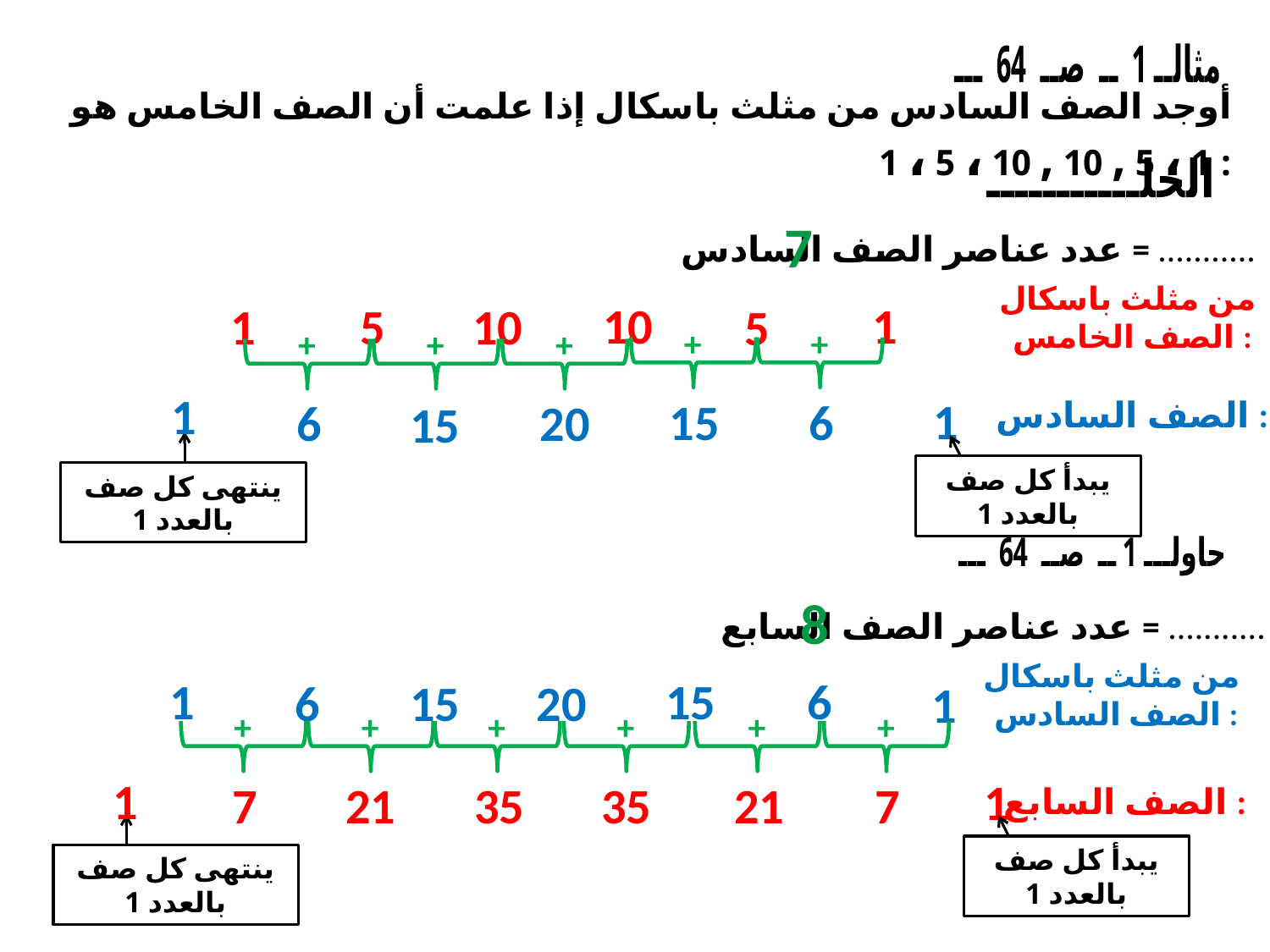

مثالــ 1  ــ  صــ  64  ـــ
أوجد الصف السادس من مثلث باسكال إذا علمت أن الصف الخامس هو : 1 ، 5 , 10 , 10 ، 5 ، 1
الحلـــــــــــ
7
عدد عناصر الصف السادس = ...........
من مثلث باسكال
 الصف الخامس :
10
1
1
5
10
5

+

+

+

+

+
1
1
15
6
6
20
الصف السادس :
15
ينتهى كل صف بالعدد 1
يبدأ كل صف بالعدد 1
حاولـــ 1 ــ  صــ  64  ـــ
8
عدد عناصر الصف السابع = ...........
من مثلث باسكال
 الصف السادس :
1
15
6
6
15
20
1

+

+

+

+

+

+
1
1
7
21
35
35
21
7
الصف السابع :
ينتهى كل صف بالعدد 1
يبدأ كل صف بالعدد 1